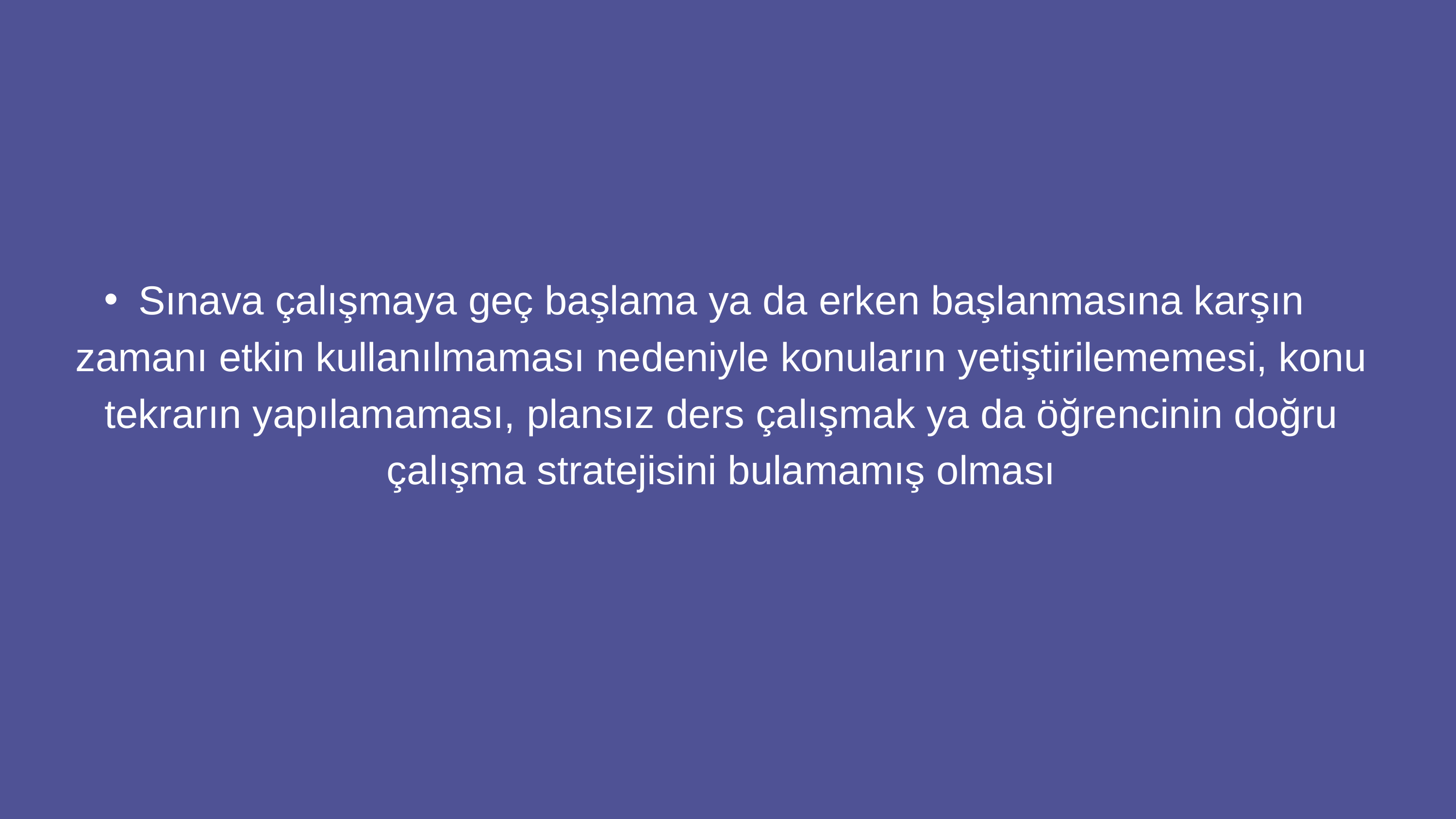

Sınava çalışmaya geç başlama ya da erken başlanmasına karşın zamanı etkin kullanılmaması nedeniyle konuların yetiştirilememesi, konu tekrarın yapılamaması, plansız ders çalışmak ya da öğrencinin doğru çalışma stratejisini bulamamış olması